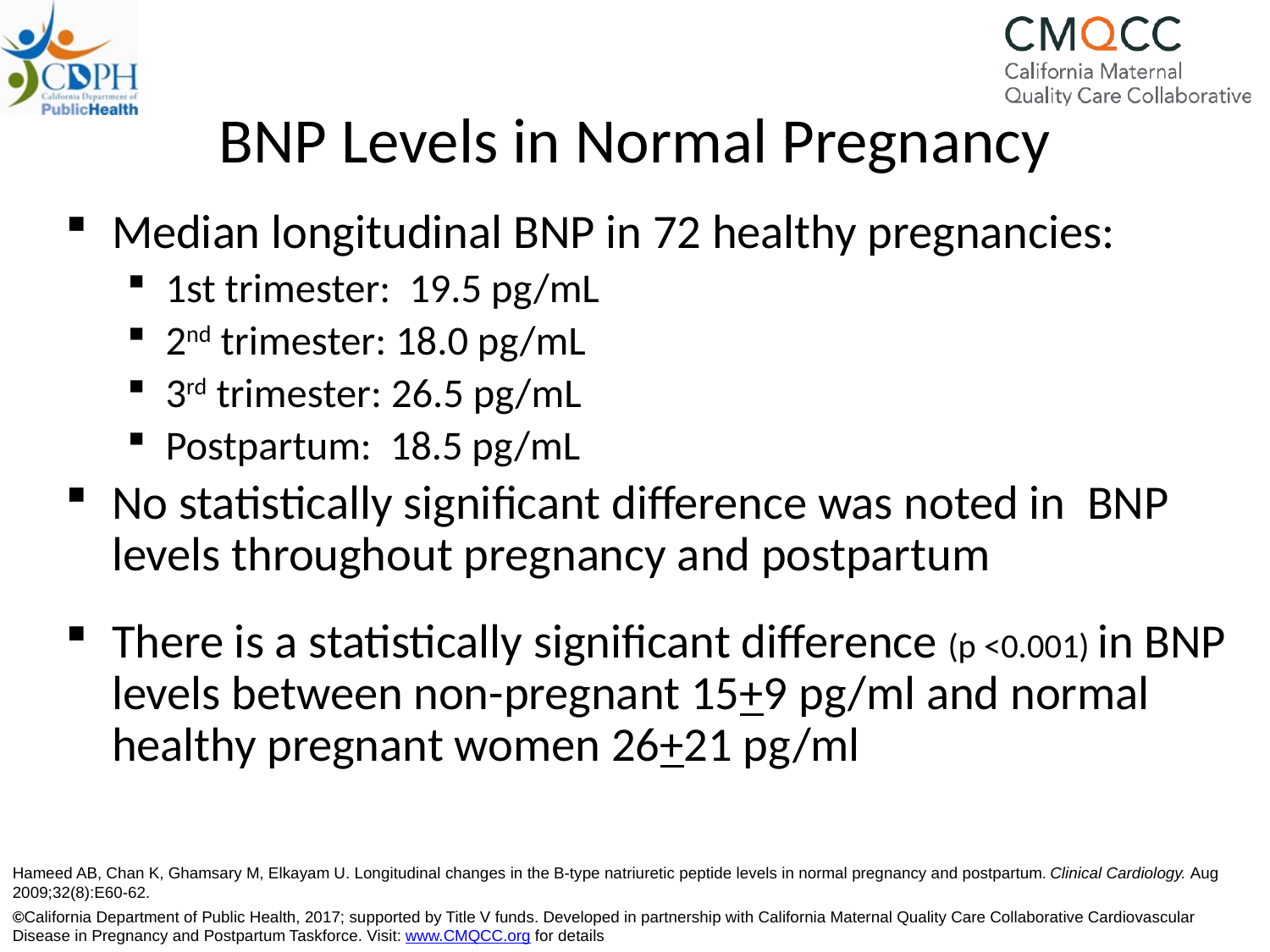

# BNP Levels in Normal Pregnancy
Median longitudinal BNP in 72 healthy pregnancies:
1st trimester:  19.5 pg/mL
2nd trimester: 18.0 pg/mL
3rd trimester: 26.5 pg/mL
Postpartum:  18.5 pg/mL
No statistically significant difference was noted in  BNP levels throughout pregnancy and postpartum

There is a statistically significant difference (p <0.001) in BNP levels between non-pregnant 15+9 pg/ml and normal healthy pregnant women 26+21 pg/ml

Hameed AB, Chan K, Ghamsary M, Elkayam U. Longitudinal changes in the B-type natriuretic peptide levels in normal pregnancy and postpartum. Clinical Cardiology. Aug 2009;32(8):E60-62.